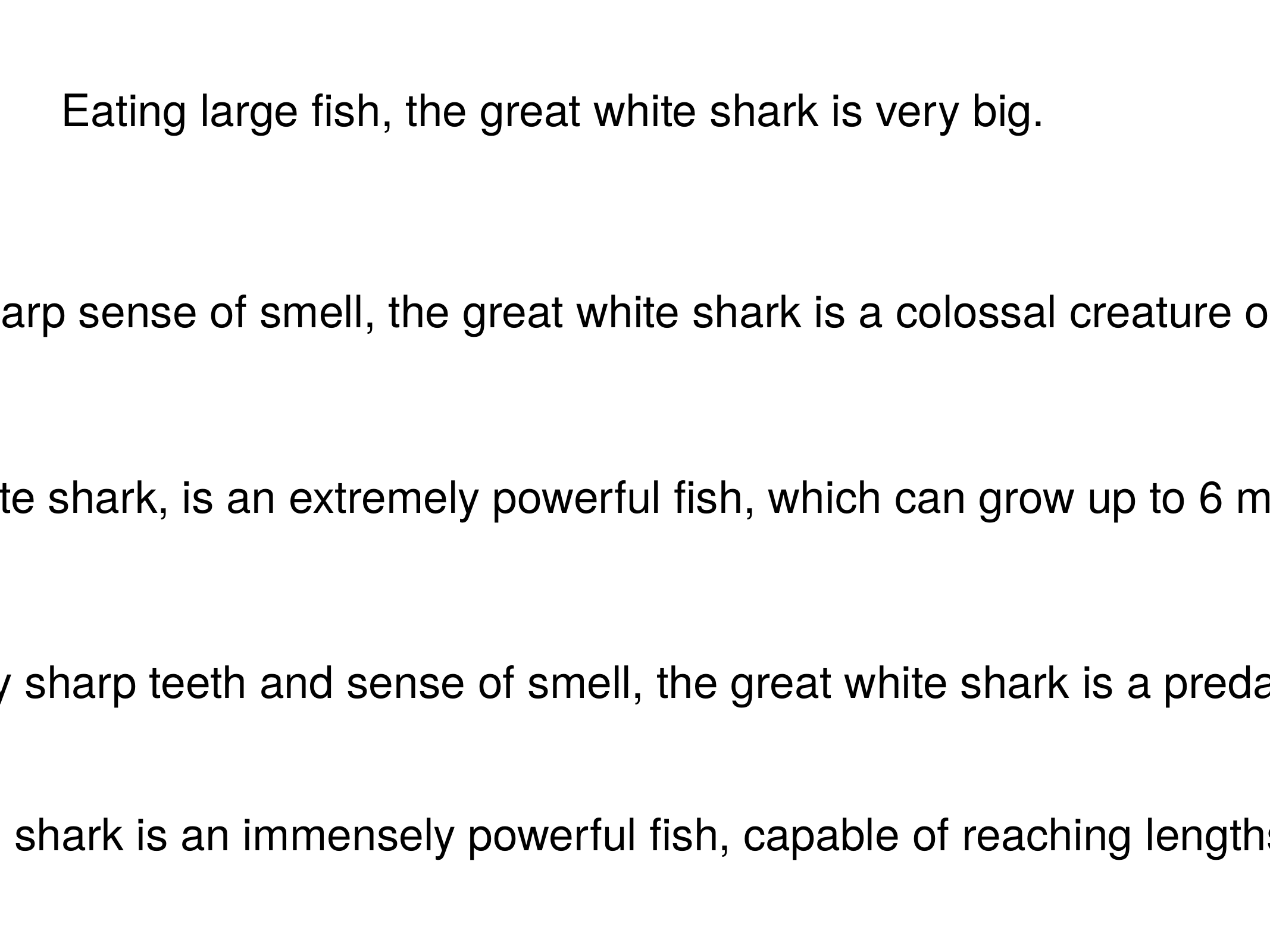

Eating large fish, the great white shark is very big.
With their sharp sense of smell, the great white shark is a colossal creature of the sea.
The great white shark, is an extremely powerful fish, which can grow up to 6 metres in length.
With extremely sharp teeth and sense of smell, the great white shark is a predator of the sea.
The great white shark is an immensely powerful fish, capable of reaching lengths up to 6 meters.